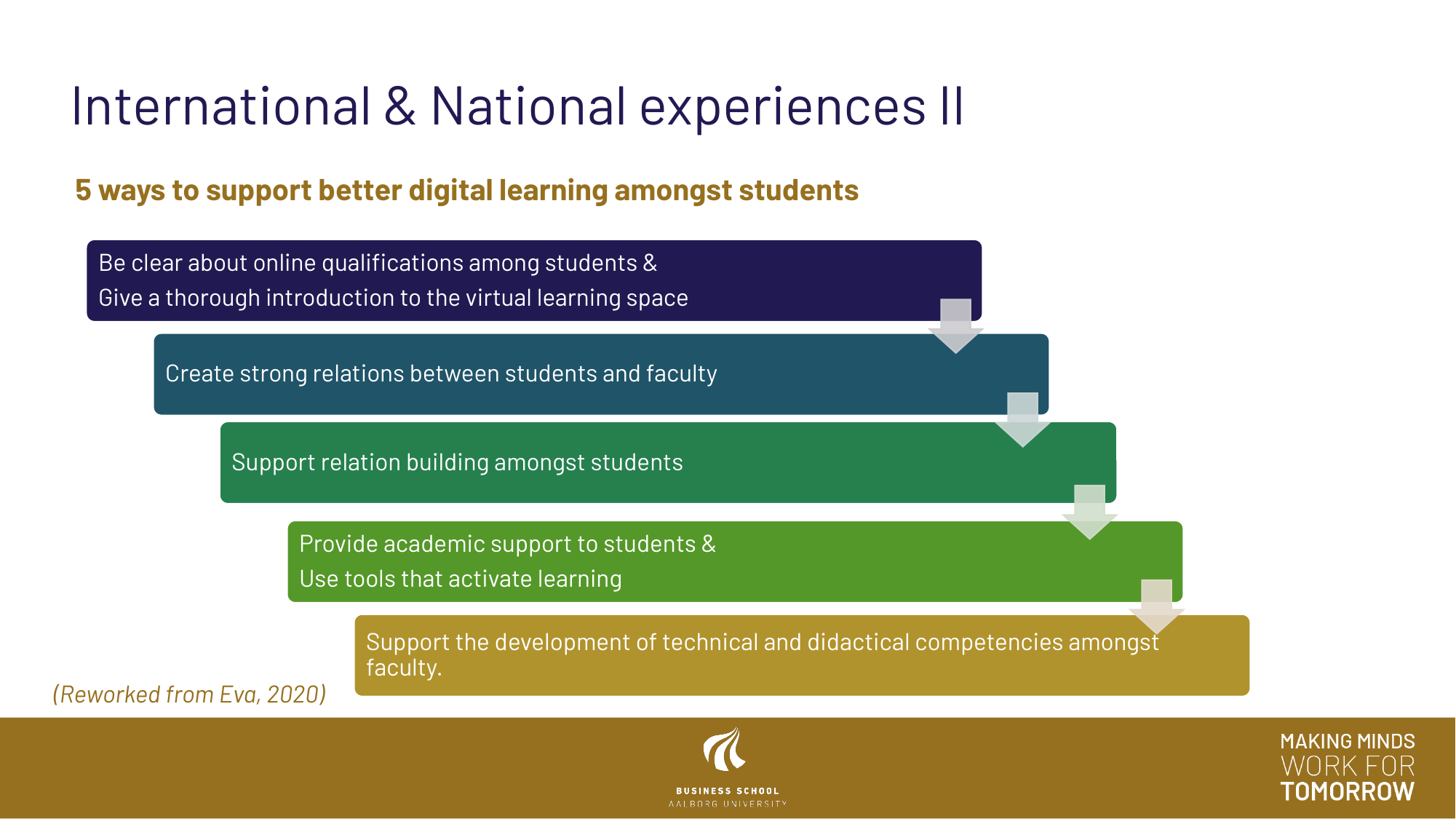

# International & National experiences II
5 ways to support better digital learning amongst students
Be clear about online qualifications among students &
Give a thorough introduction to the virtual learning space
Create strong relations between students and faculty
Support relation building amongst students
Provide academic support to students &
Use tools that activate learning
Support the development of technical and didactical competencies amongst faculty.

(Reworked from Eva, 2020)